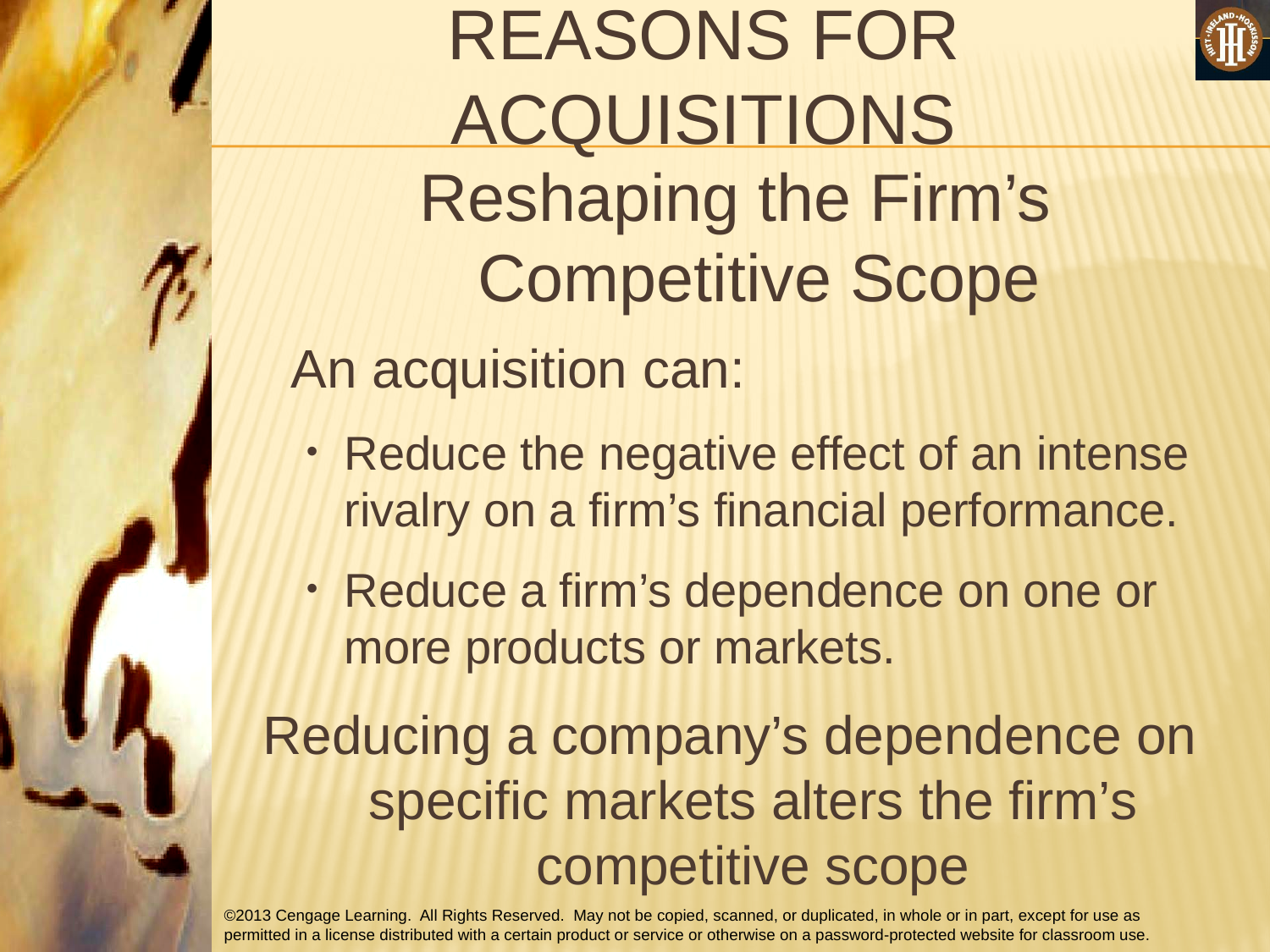

# REASONS FOR ACQUISITIONS

Reshaping the Firm’s Competitive Scope
	An acquisition can:
Reduce the negative effect of an intense rivalry on a firm’s financial performance.
Reduce a firm’s dependence on one or more products or markets.
Reducing a company’s dependence on specific markets alters the firm’s competitive scope